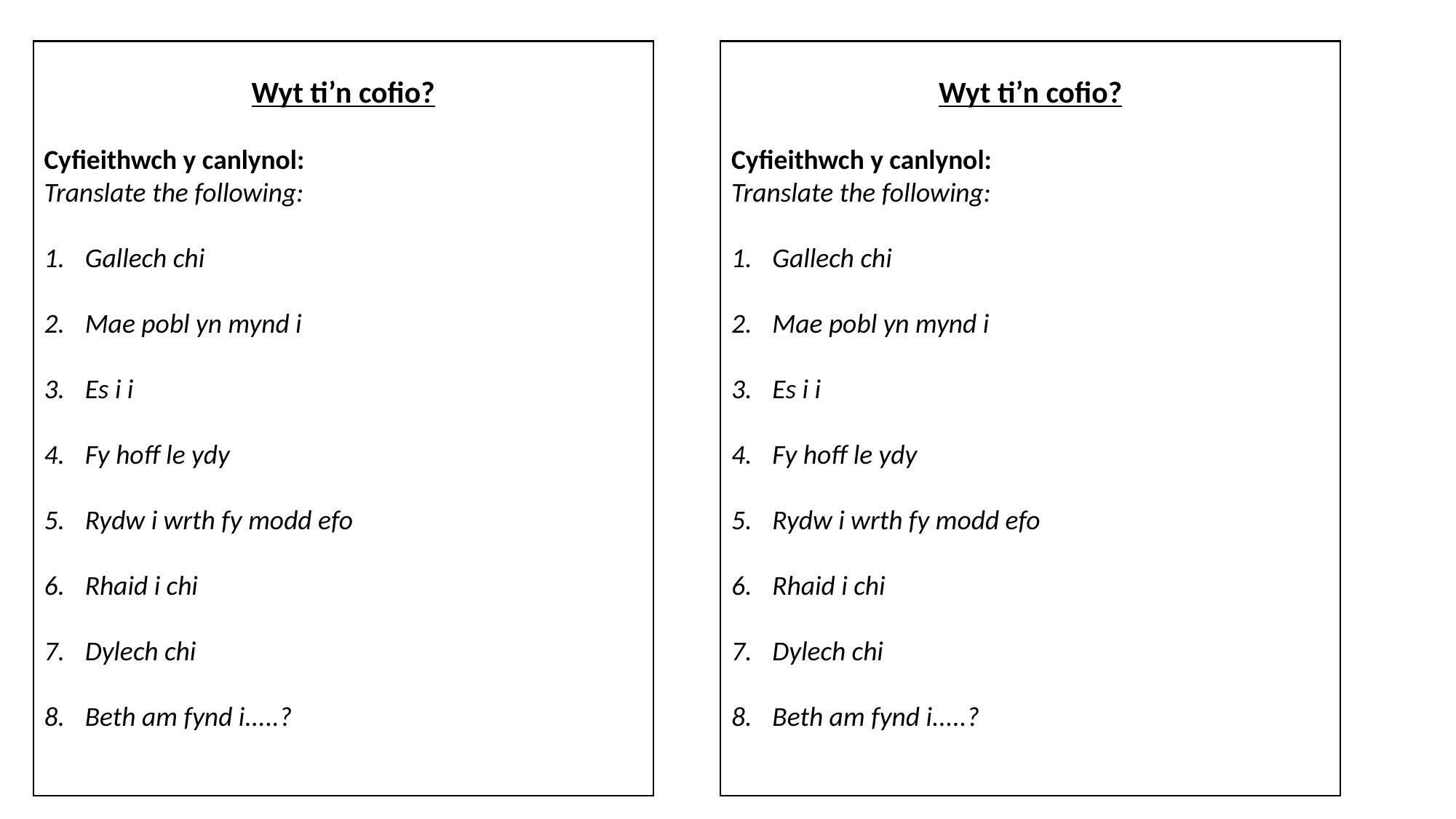

Wyt ti’n cofio?

Cyfieithwch y canlynol:
Translate the following:

Gallech chi

Mae pobl yn mynd i

Es i i

Fy hoff le ydy

Rydw i wrth fy modd efo

Rhaid i chi

Dylech chi

Beth am fynd i.....?

Wyt ti’n cofio?

Cyfieithwch y canlynol:
Translate the following:

Gallech chi

Mae pobl yn mynd i

Es i i

Fy hoff le ydy

Rydw i wrth fy modd efo

Rhaid i chi

Dylech chi

Beth am fynd i.....?